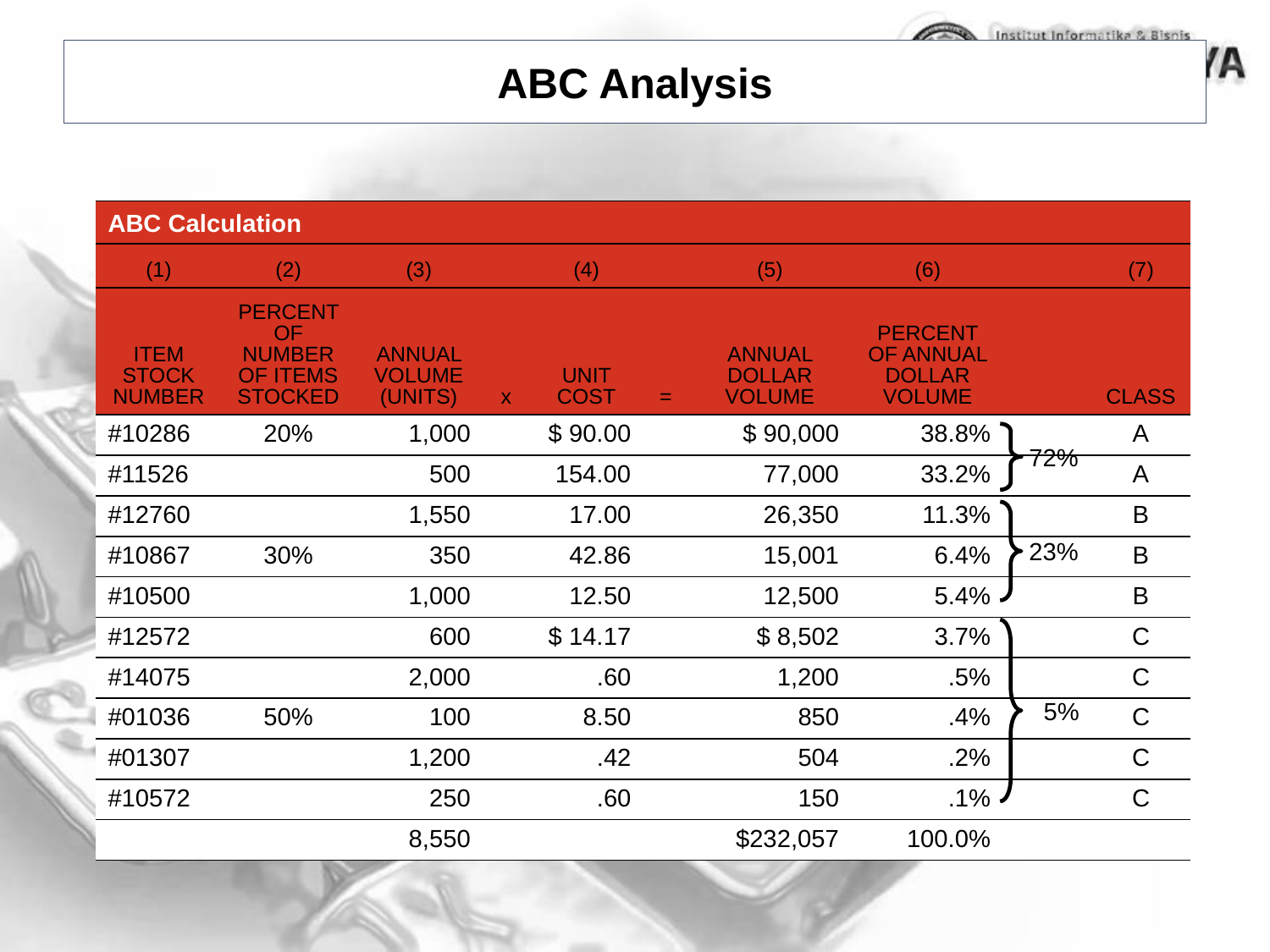

# ABC Analysis
| ABC Calculation |  |  |  |  |  |  |  |  |  |  |  |
| --- | --- | --- | --- | --- | --- | --- | --- | --- | --- | --- | --- |
| (1) | (2) | (3) |  | (4) |  | (5) |  | (6) |  |  | (7) |
| ITEM STOCK NUMBER | PERCENT OF NUMBER OF ITEMS STOCKED | ANNUAL VOLUME (UNITS) | x | UNIT COST | = | ANNUAL DOLLAR VOLUME |  | PERCENT OF ANNUAL DOLLAR VOLUME |  |  | CLASS |
| #10286 | 20% | 1,000 |  | $ 90.00 |  |  | $ 90,000 |  | 38.8% |  | A |
| #11526 |  | 500 |  | 154.00 |  |  | 77,000 |  | 33.2% |  | A |
| #12760 |  | 1,550 |  | 17.00 |  |  | 26,350 |  | 11.3% |  | B |
| #10867 | 30% | 350 |  | 42.86 |  |  | 15,001 |  | 6.4% |  | B |
| #10500 |  | 1,000 |  | 12.50 |  |  | 12,500 |  | 5.4% |  | B |
| #12572 |  | 600 |  | $ 14.17 |  |  | $ 8,502 |  | 3.7% |  | C |
| #14075 |  | 2,000 |  | .60 |  |  | 1,200 |  | .5% |  | C |
| #01036 | 50% | 100 |  | 8.50 |  |  | 850 |  | .4% |  | C |
| #01307 |  | 1,200 |  | .42 |  |  | 504 |  | .2% |  | C |
| #10572 |  | 250 |  | .60 |  |  | 150 |  | .1% |  | C |
|  |  | 8,550 |  |  |  |  | $232,057 |  | 100.0% |  |  |

72%

23%

5%